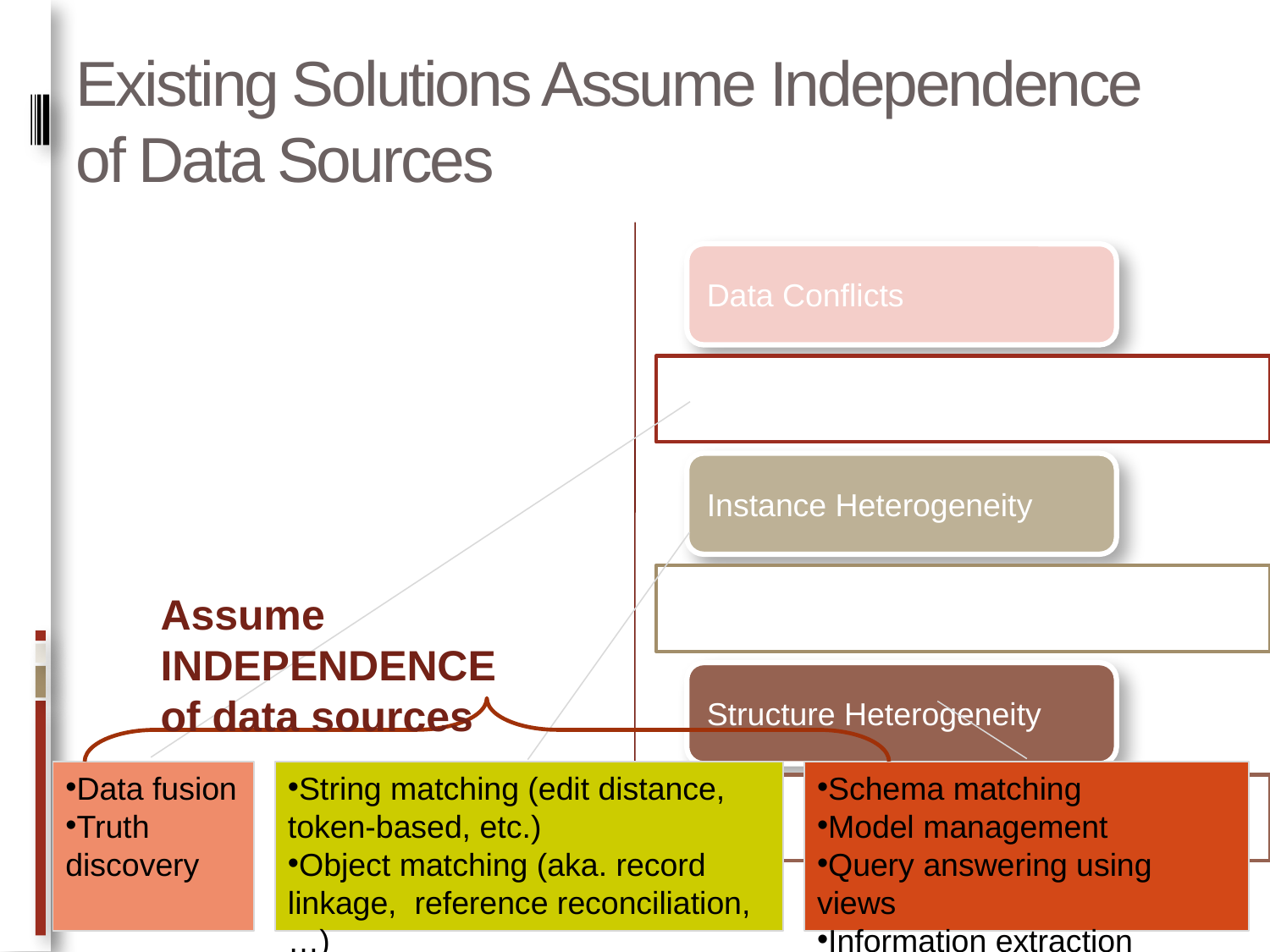

# Existing Solutions Assume Independence of Data Sources
Data Conflicts
Instance Heterogeneity
Structure Heterogeneity

Assume INDEPENDENCE
of data sources
Data fusion
Truth discovery
String matching (edit distance, token-based, etc.)
Object matching (aka. record linkage,  reference reconciliation, …)
Schema matching
Model management
Query answering using views
Information extraction